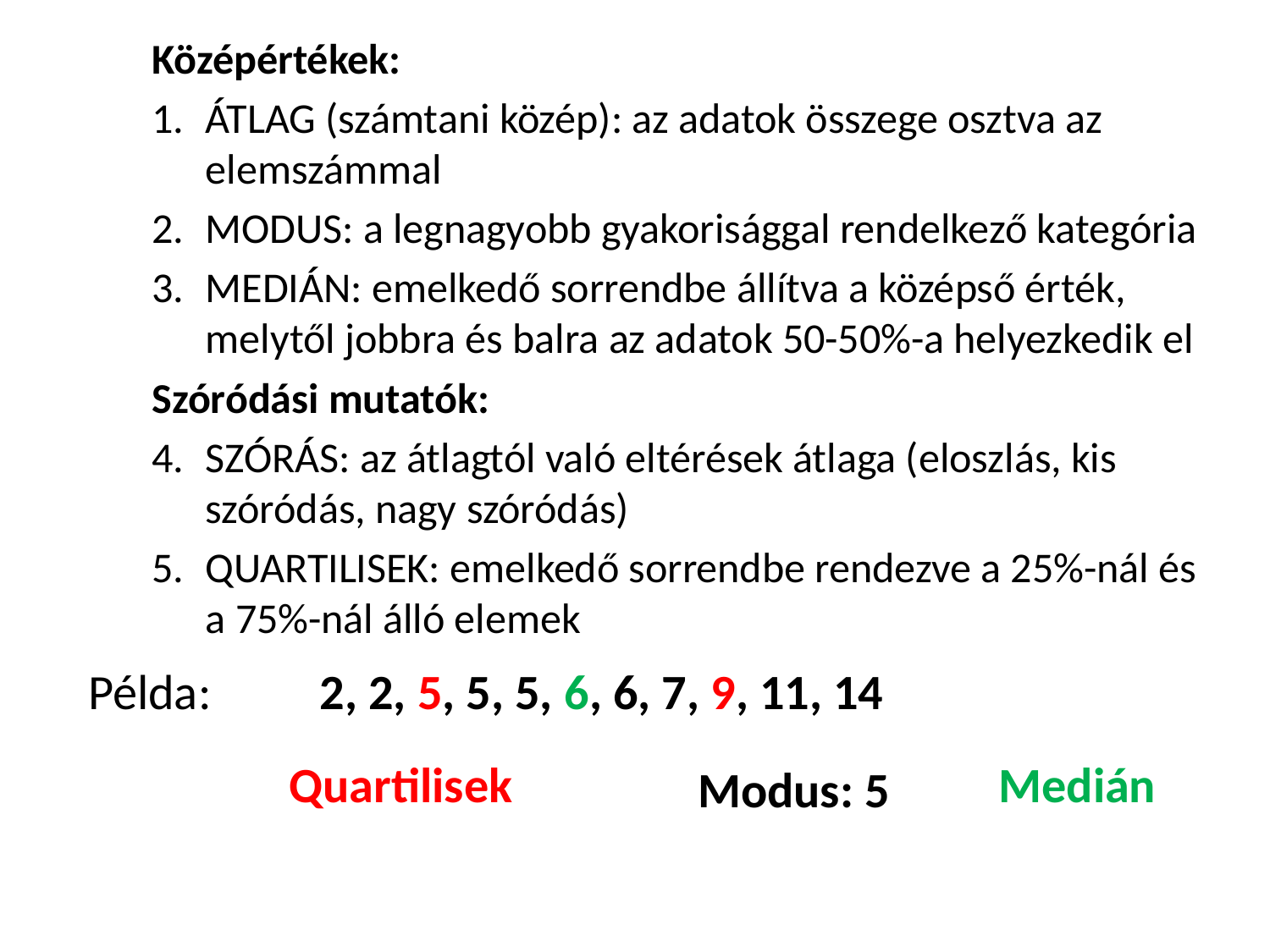

Középértékek:
ÁTLAG (számtani közép): az adatok összege osztva az elemszámmal
MODUS: a legnagyobb gyakorisággal rendelkező kategória
MEDIÁN: emelkedő sorrendbe állítva a középső érték, melytől jobbra és balra az adatok 50-50%-a helyezkedik el
Szóródási mutatók:
SZÓRÁS: az átlagtól való eltérések átlaga (eloszlás, kis szóródás, nagy szóródás)
QUARTILISEK: emelkedő sorrendbe rendezve a 25%-nál és a 75%-nál álló elemek

Példa:
2, 2, 5, 5, 5, 6, 6, 7, 9, 11, 14
Quartilisek
Medián
Modus: 5